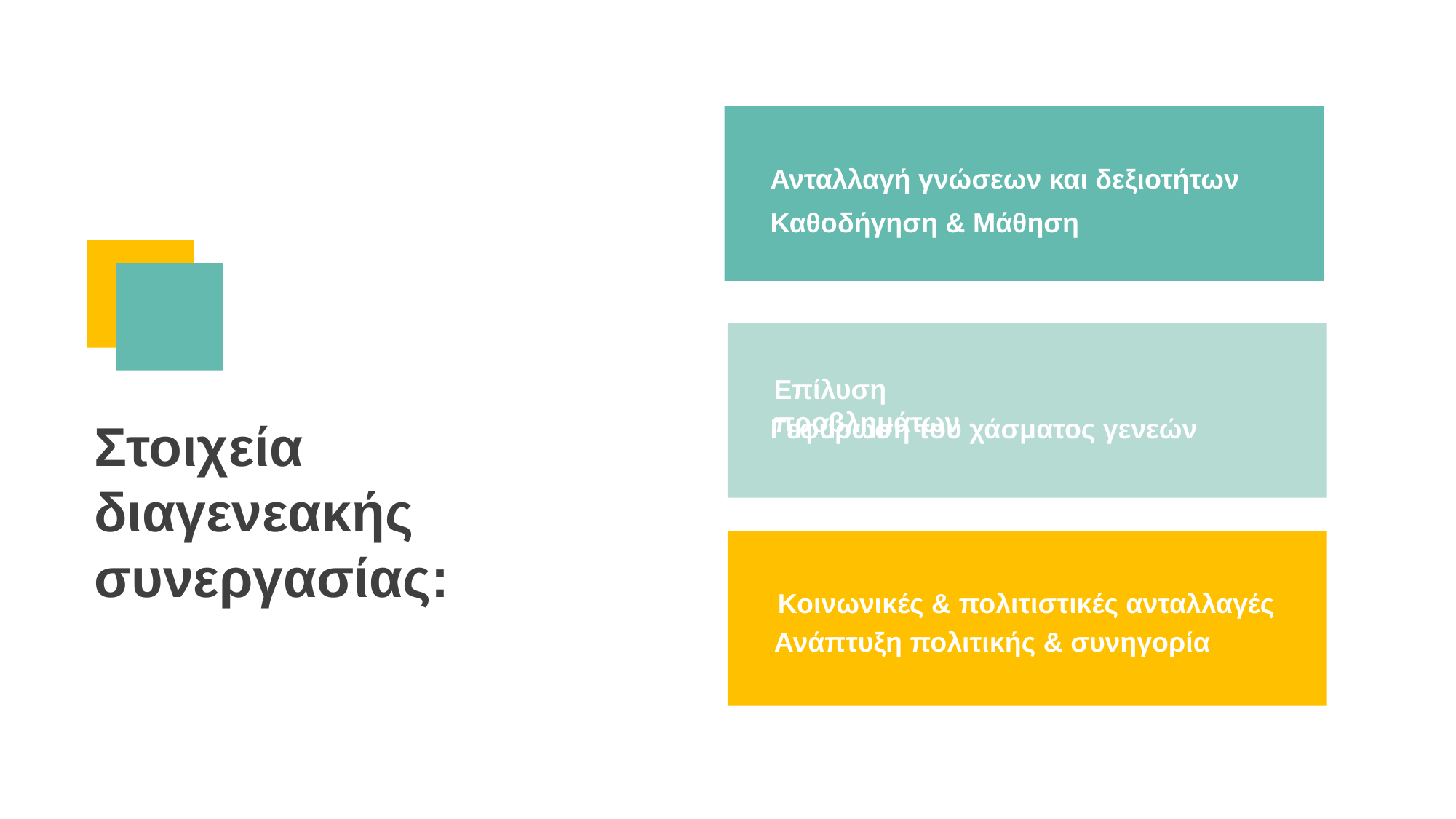

Ανταλλαγή γνώσεων και δεξιοτήτων
Καθοδήγηση & Μάθηση

Επίλυση προβλημάτων
Γεφύρωση του χάσματος γενεών
Στοιχεία διαγενεακής συνεργασίας:

Κοινωνικές & πολιτιστικές ανταλλαγές
Ανάπτυξη πολιτικής & συνηγορία